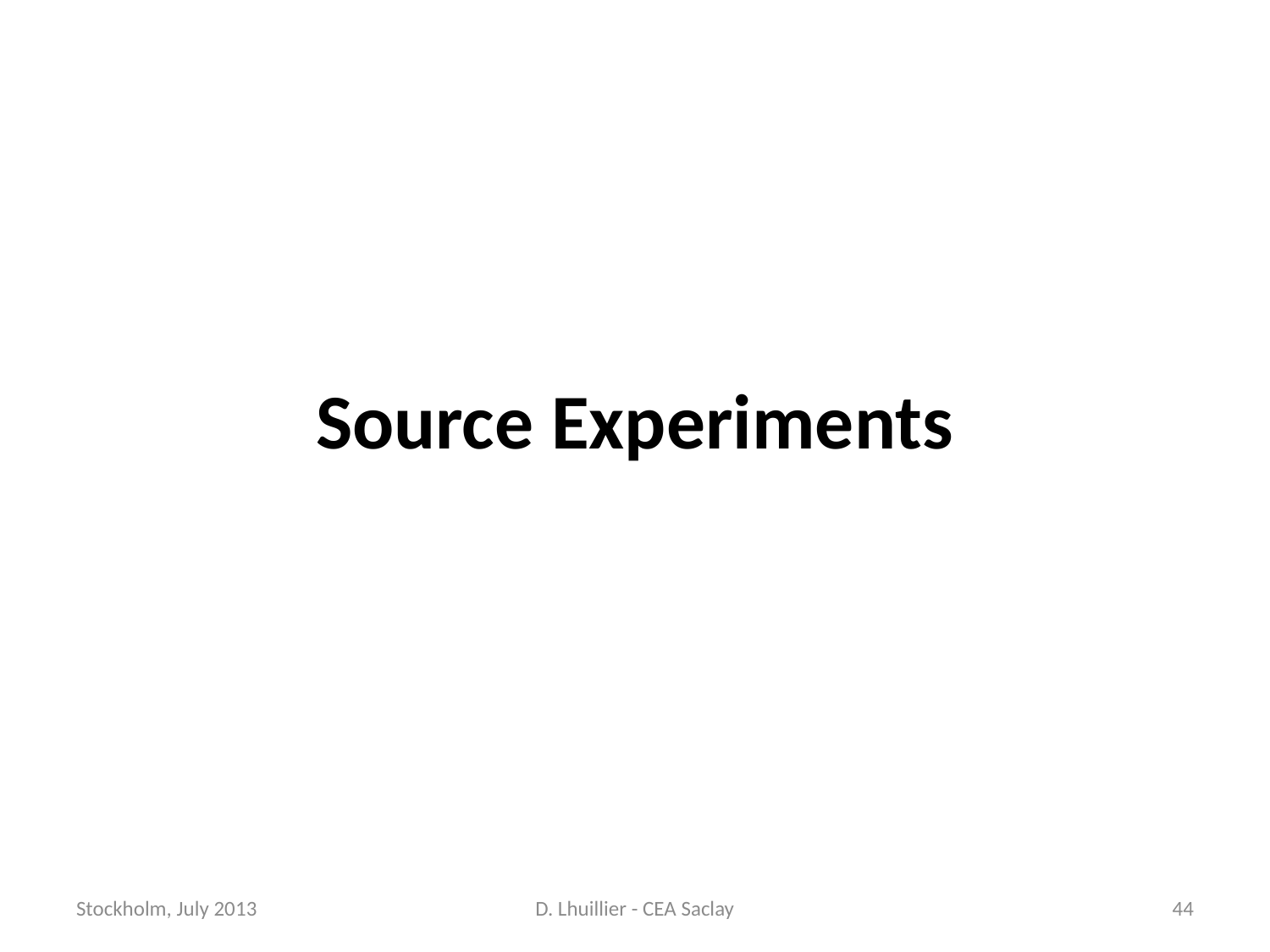

# Source Experiments
Stockholm, July 2013
D. Lhuillier - CEA Saclay
44